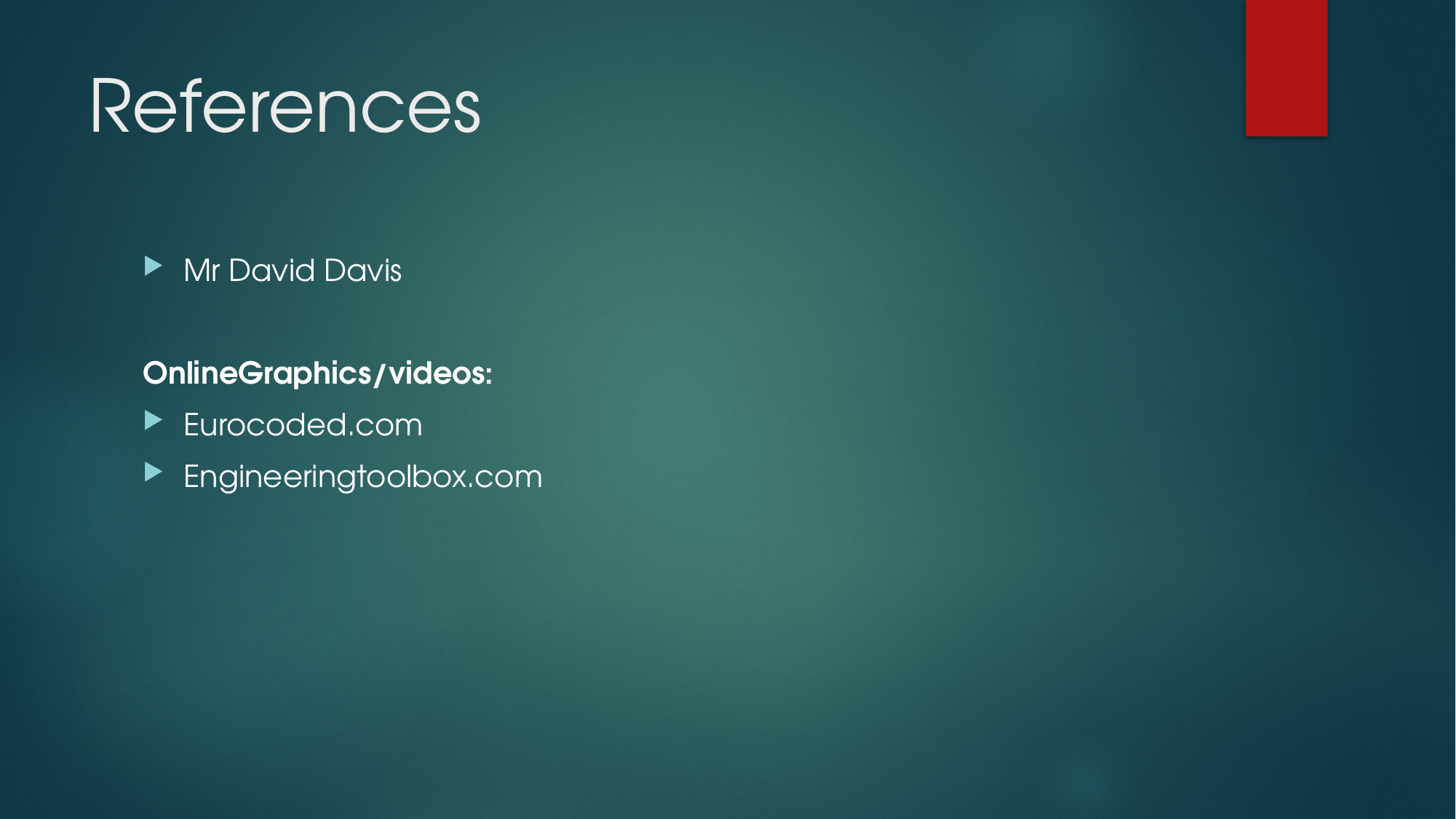

# References
Mr David Davis

OnlineGraphics/videos:
Eurocoded.com
Engineeringtoolbox.com